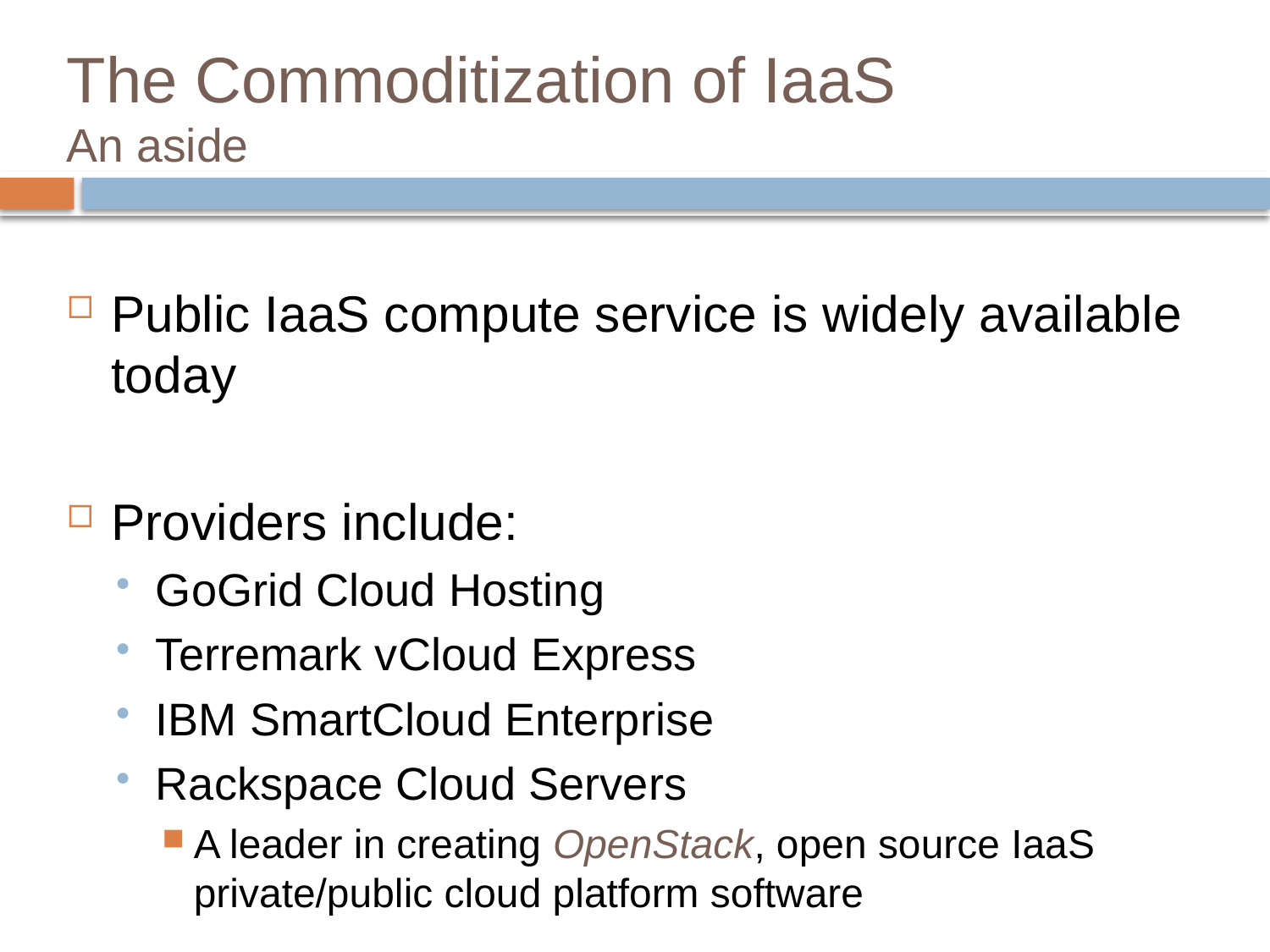

# The Commoditization of IaaS An aside

Public IaaS compute service is widely available today

Providers include:
GoGrid Cloud Hosting
Terremark vCloud Express
IBM SmartCloud Enterprise
Rackspace Cloud Servers
A leader in creating OpenStack, open source IaaS private/public cloud platform software